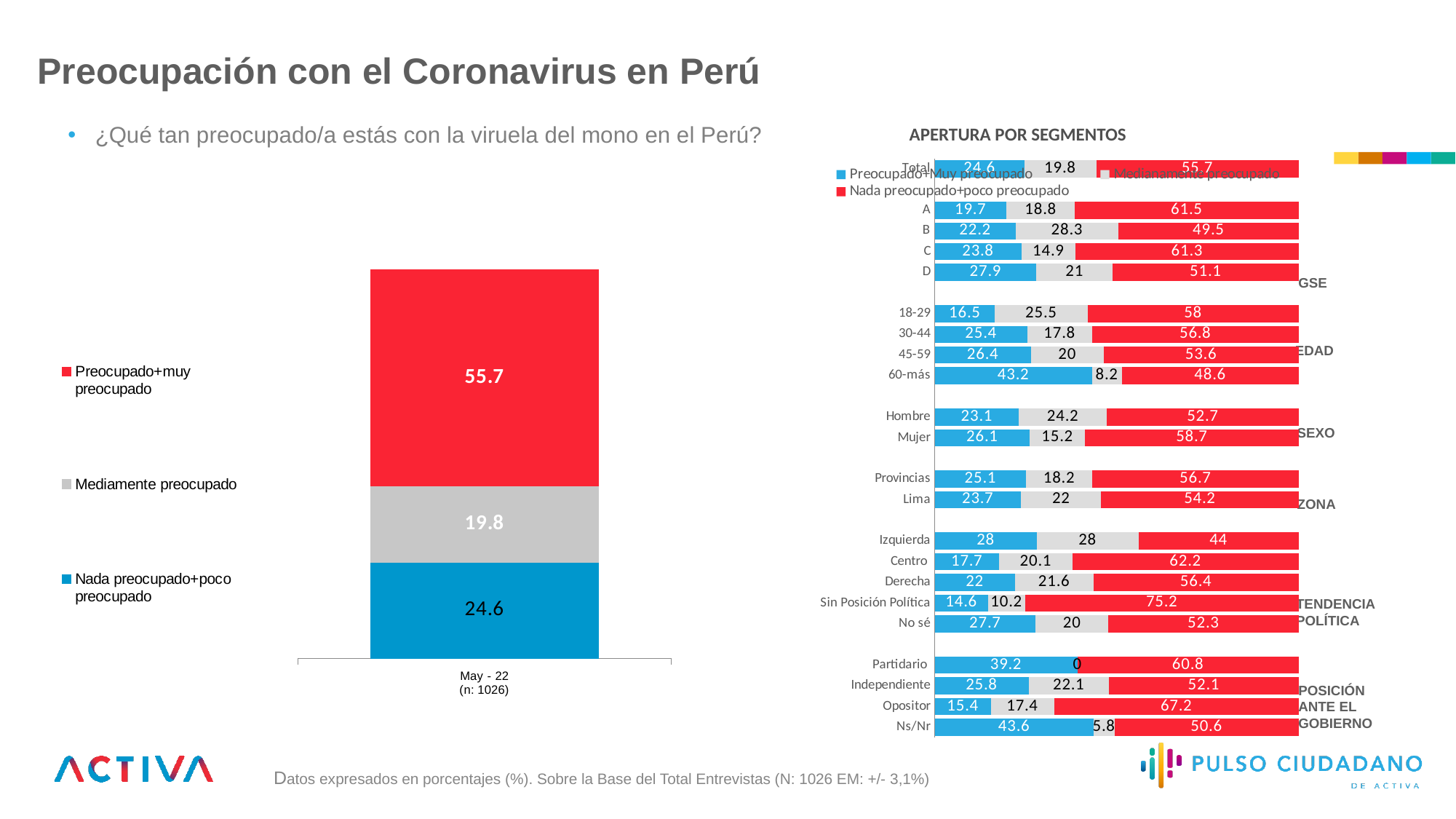

Preocupación con el Coronavirus en Perú

### Chart

| Category | Nada preocupado+poco preocupado | Mediamente preocupado | Preocupado+muy preocupado |
|---|---|---|---|
| May - 22
(n: 1026) | 24.6 | 19.8 | 55.7 |

### Chart

| Category | Preocupado+Muy preocupado | Medianamente preocupado | Nada preocupado+poco preocupado |
|---|---|---|---|
| Total | 24.6 | 19.8 | 55.7 |
|   | None | None | None |
| A | 19.7 | 18.8 | 61.5 |
| B | 22.2 | 28.3 | 49.5 |
| C | 23.8 | 14.9 | 61.3 |
| D | 27.9 | 21.0 | 51.1 |
|    | None | None | None |
| 18-29 | 16.5 | 25.5 | 58.0 |
| 30-44 | 25.4 | 17.8 | 56.8 |
| 45-59 | 26.4 | 20.0 | 53.6 |
| 60-más | 43.2 | 8.2 | 48.6 |
|     | None | None | None |
| Hombre | 23.1 | 24.2 | 52.7 |
| Mujer | 26.1 | 15.2 | 58.7 |
|      | None | None | None |
| Provincias | 25.1 | 18.2 | 56.7 |
| Lima | 23.7 | 22.0 | 54.2 |
|       | None | None | None |
| Izquierda | 28.0 | 28.0 | 44.0 |
| Centro  | 17.7 | 20.1 | 62.2 |
| Derecha | 22.0 | 21.6 | 56.4 |
| Sin Posición Política | 14.6 | 10.2 | 75.2 |
| No sé | 27.7 | 20.0 | 52.3 |
|  | None | None | None |
| Partidario  | 39.2 | 0.0 | 60.8 |
| Independiente | 25.8 | 22.1 | 52.1 |
| Opositor | 15.4 | 17.4 | 67.2 |
| Ns/Nr | 43.6 | 5.8 | 50.6 |
¿Qué tan preocupado/a estás con la viruela del mono en el Perú?

APERTURA POR SEGMENTOS
GSE
EDAD
SEXO
ZONA
TENDENCIA
POLÍTICA
POSICIÓN
ANTE EL
GOBIERNO
Datos expresados en porcentajes (%). Sobre la Base del Total Entrevistas (N: 1026 EM: +/- 3,1%)